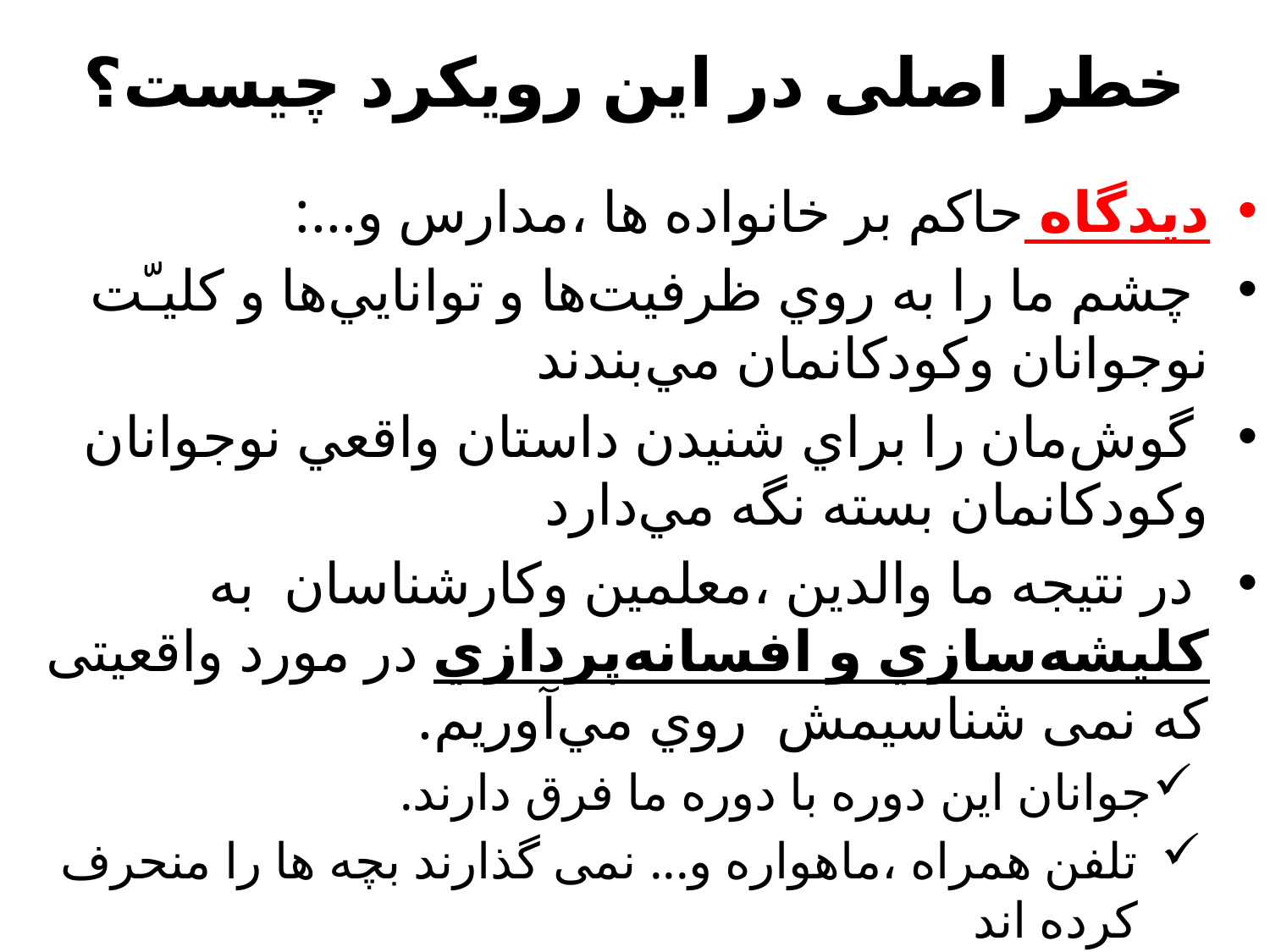

# خطر اصلی در این رویکرد چیست؟
دیدگاه حاکم بر خانواده ها ،مدارس و...:
 چشم ما را به روي ظرفيت‌ها و توانايي‌ها و كليـّت نوجوانان وکودکانمان مي‌بندند
 گوش‌مان را براي شنيدن داستان واقعي نوجوانان وکودکانمان بسته نگه مي‌دارد
 در نتيجه ما والدین ،معلمین وکارشناسان  به كليشه‌سازي و افسانه‌پردازي در مورد واقعيتی که نمی شناسیمش  روي مي‌آوریم.
جوانان این دوره با دوره ما فرق دارند.
تلفن همراه ،ماهواره و... نمی گذارند بچه ها را منحرف کرده اند